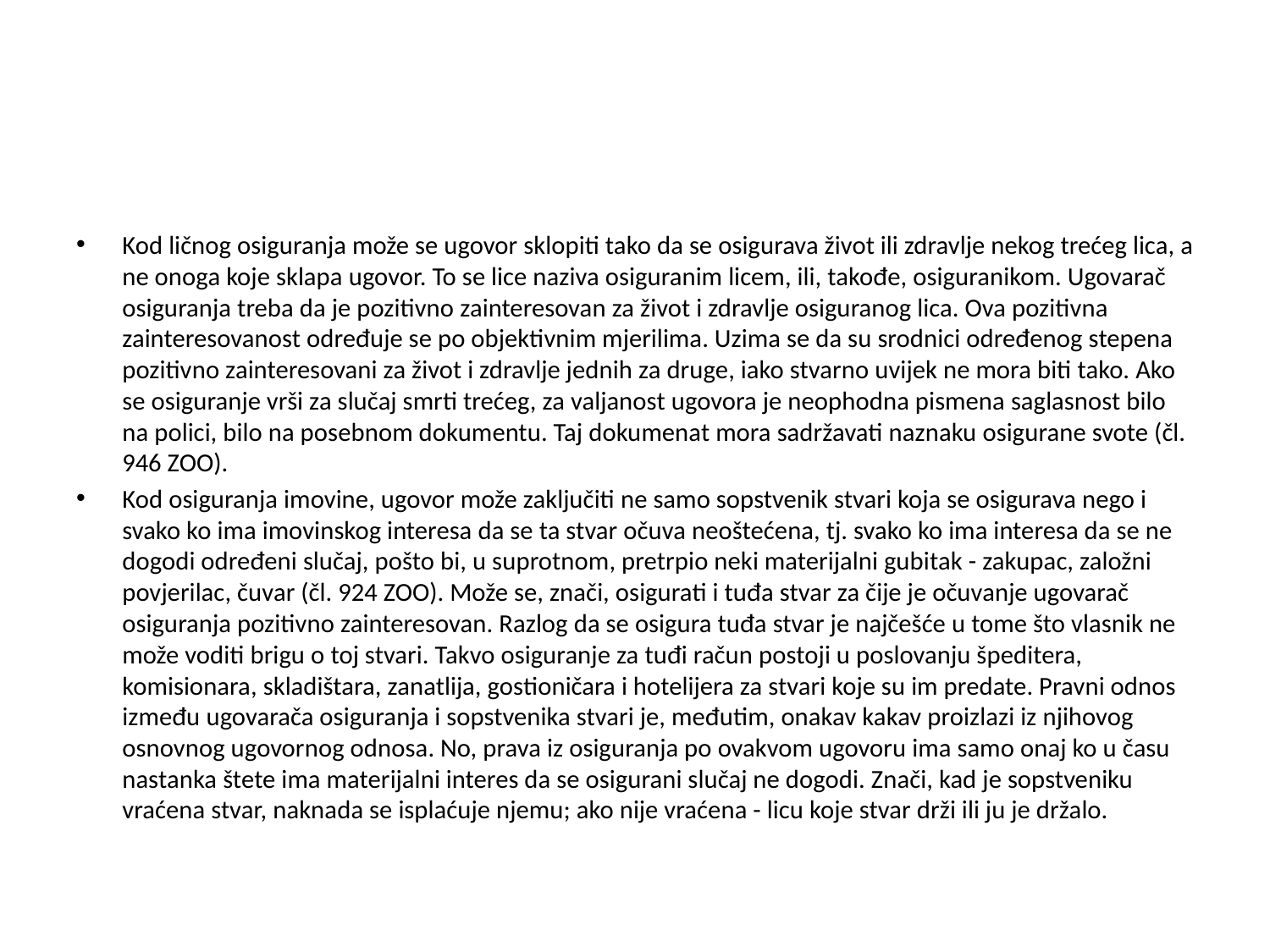

#
Kod ličnog osiguranja može se ugovor sklopiti tako da se osigurava život ili zdravlje nekog trećeg lica, a ne onoga koje sklapa ugovor. To se lice naziva osiguranim licem, ili, takođe, osiguranikom. Ugovarač osiguranja treba da je pozitivno zainteresovan za život i zdravlje osiguranog lica. Ova pozitivna zainteresovanost određuje se po objektivnim mjerilima. Uzima se da su srodnici određenog stepena pozitivno zainteresovani za život i zdravlje jednih za druge, iako stvarno uvijek ne mora biti tako. Ako se osiguranje vrši za slučaj smrti trećeg, za valjanost ugovora je neophodna pismena saglasnost bilo na polici, bilo na posebnom dokumentu. Taj dokumenat mora sadržavati naznaku osigurane svote (čl. 946 ZOO).
Kod osiguranja imovine, ugovor može zaključiti ne samo sopstvenik stvari koja se osigurava nego i svako ko ima imovinskog interesa da se ta stvar očuva neoštećena, tj. svako ko ima interesa da se ne dogodi određeni slučaj, pošto bi, u suprotnom, pretrpio neki materijalni gubitak - zakupac, založni povjerilac, čuvar (čl. 924 ZOO). Može se, znači, osigurati i tuđa stvar za čije je očuvanje ugovarač osiguranja pozitivno zainteresovan. Razlog da se osigura tuđa stvar je najčešće u tome što vlasnik ne može voditi brigu o toj stvari. Takvo osiguranje za tuđi račun postoji u poslovanju špeditera, komisionara, skladištara, zanatlija, gostioničara i hotelijera za stvari koje su im predate. Pravni odnos između ugovarača osiguranja i sopstvenika stvari je, međutim, onakav kakav proizlazi iz njihovog osnovnog ugovornog odnosa. No, prava iz osiguranja po ovakvom ugovoru ima samo onaj ko u času nastanka štete ima materijalni interes da se osigurani slučaj ne dogodi. Znači, kad je sopstveniku vraćena stvar, naknada se isplaćuje njemu; ako nije vraćena - licu koje stvar drži ili ju je držalo.